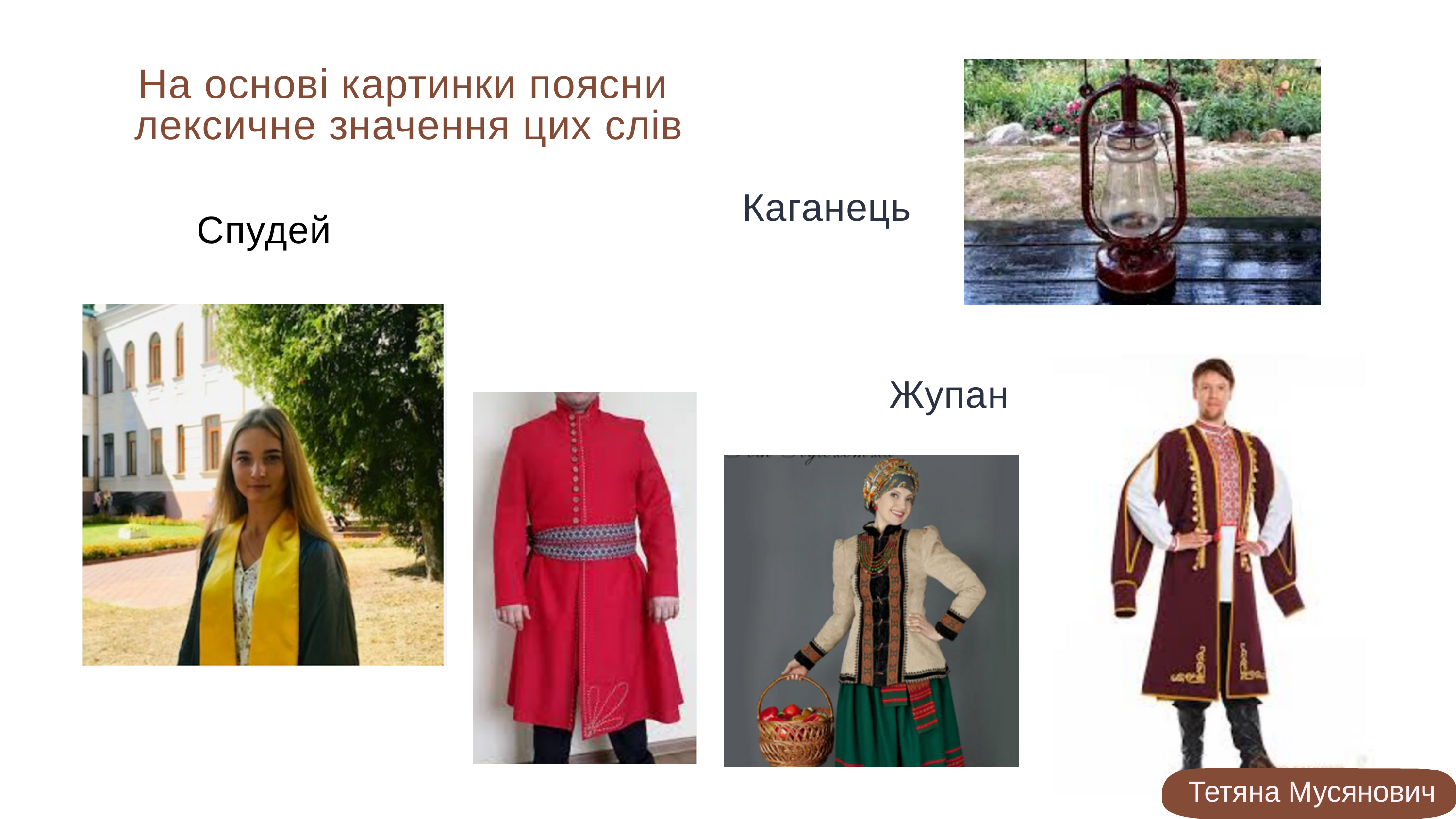

На основі картинки поясни
лексичне значення цих слів
Каганець
Спудей

Жупан

Тетяна Мусянович